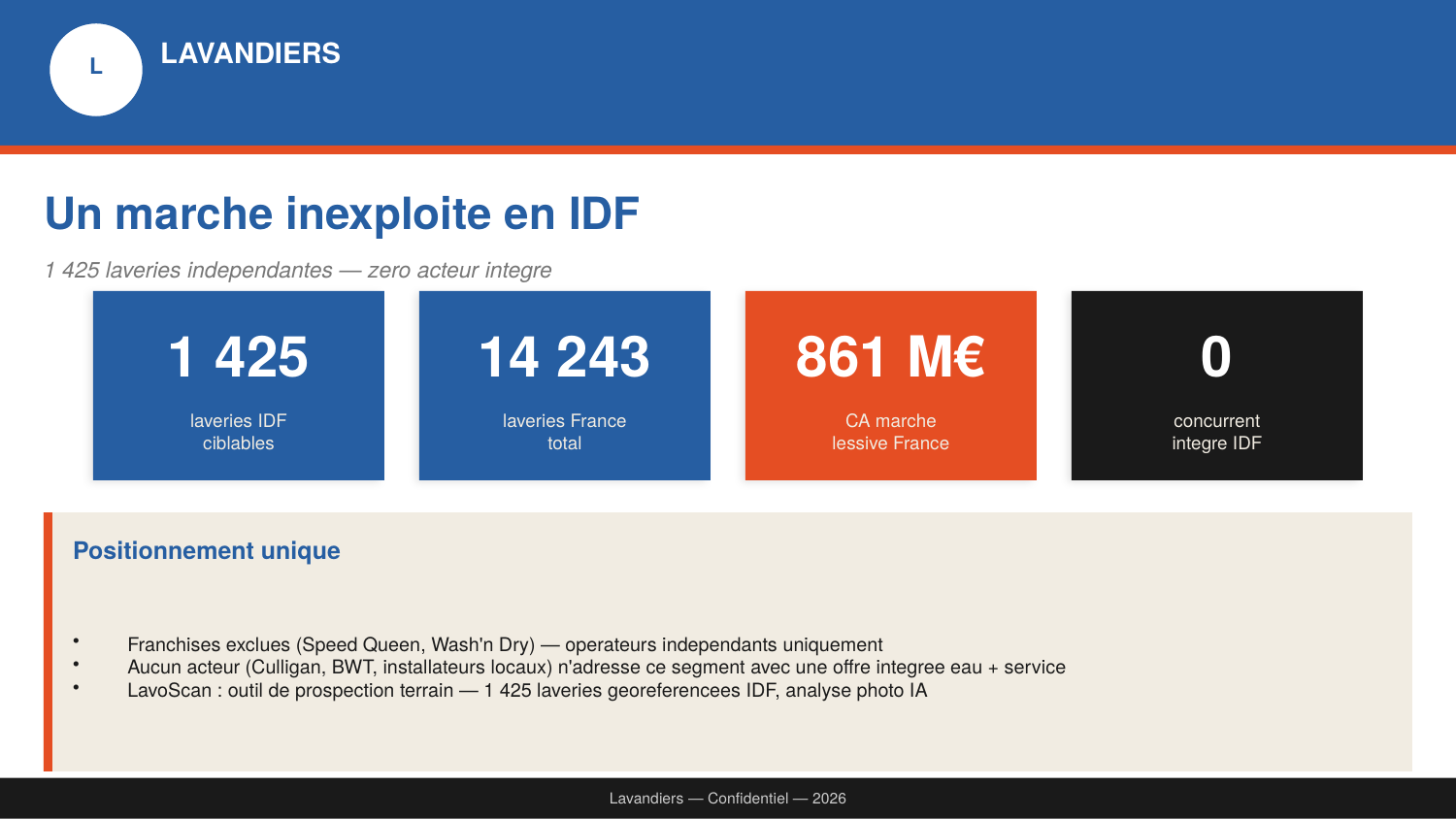

LAVANDIERS
L

Un marche inexploite en IDF
1 425 laveries independantes — zero acteur integre

1 425
14 243
861 M€
0
laveries IDF
ciblables
laveries France
total
CA marche
lessive France
concurrent
integre IDF

Positionnement unique
Franchises exclues (Speed Queen, Wash'n Dry) — operateurs independants uniquement
Aucun acteur (Culligan, BWT, installateurs locaux) n'adresse ce segment avec une offre integree eau + service
LavoScan : outil de prospection terrain — 1 425 laveries georeferencees IDF, analyse photo IA

Lavandiers — Confidentiel — 2026